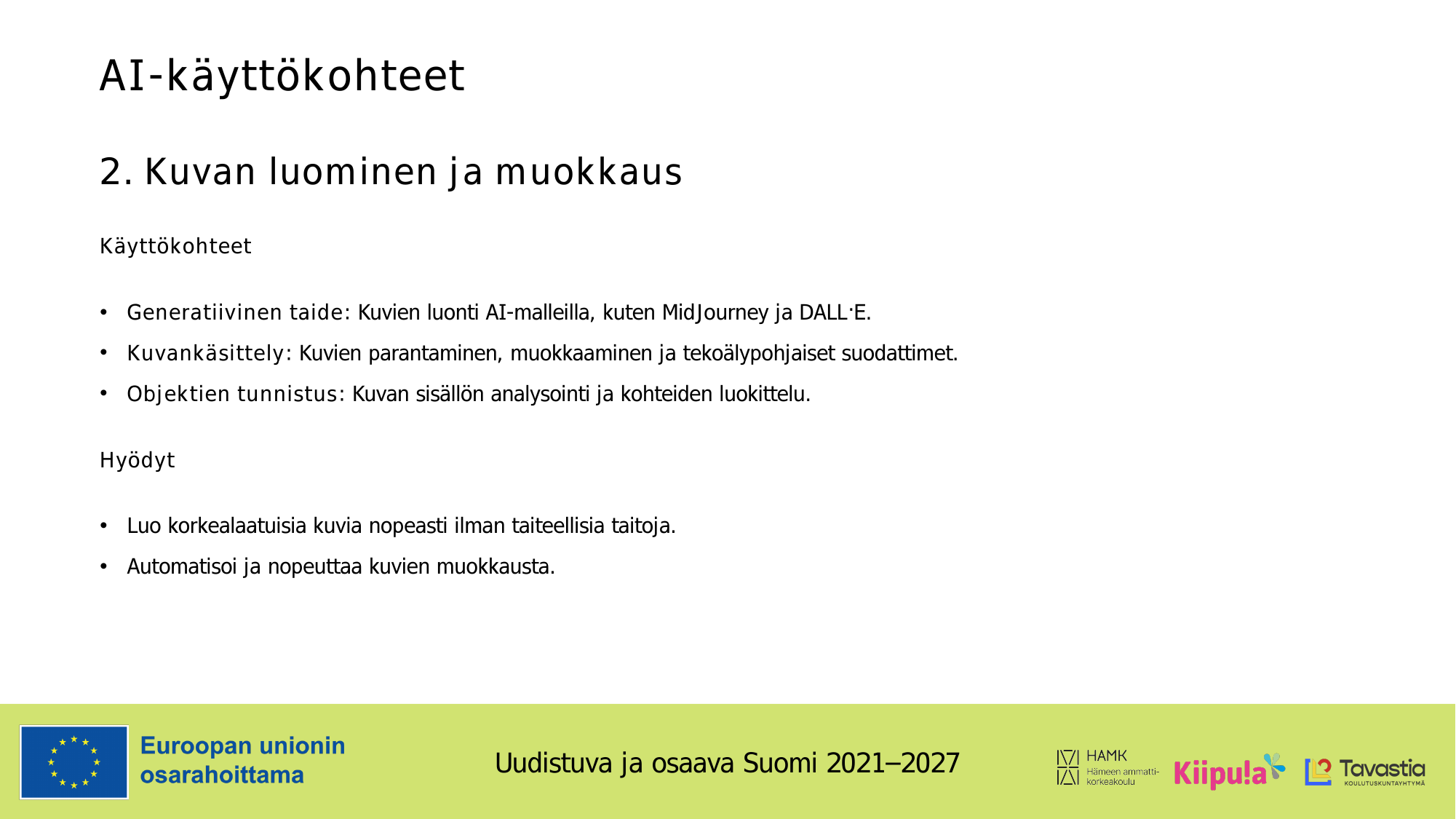

# AI-käyttökohteet
2. Kuvan luominen ja muokkaus
Käyttökohteet
Generatiivinen taide: Kuvien luonti AI-malleilla, kuten MidJourney ja DALL·E.
Kuvankäsittely: Kuvien parantaminen, muokkaaminen ja tekoälypohjaiset suodattimet.
Objektien tunnistus: Kuvan sisällön analysointi ja kohteiden luokittelu.
Hyödyt
Luo korkealaatuisia kuvia nopeasti ilman taiteellisia taitoja.
Automatisoi ja nopeuttaa kuvien muokkausta.